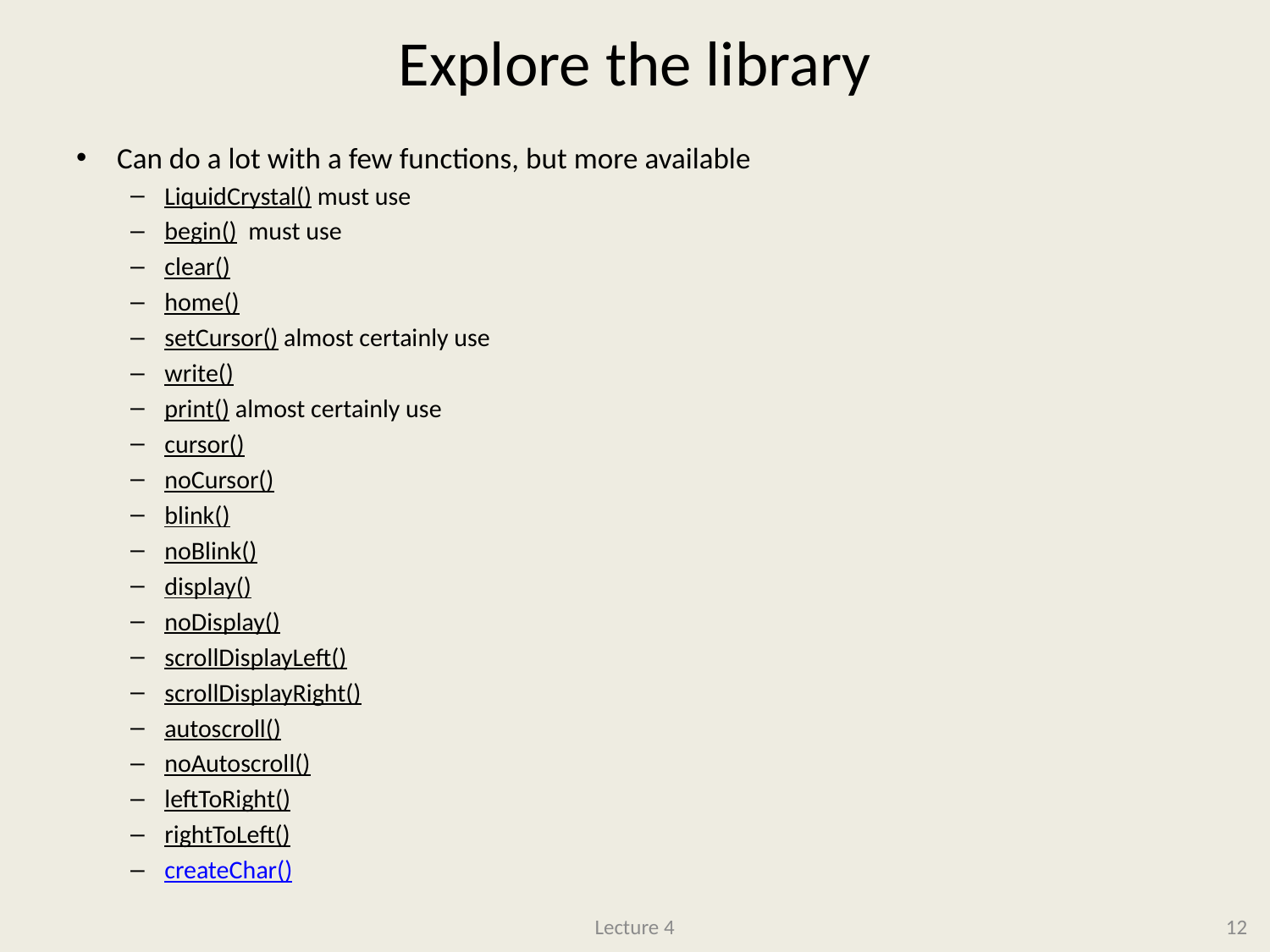

# Explore the library
Can do a lot with a few functions, but more available
LiquidCrystal() must use
begin()  must use
clear()
home()
setCursor() almost certainly use
write()
print() almost certainly use
cursor()
noCursor()
blink()
noBlink()
display()
noDisplay()
scrollDisplayLeft()
scrollDisplayRight()
autoscroll()
noAutoscroll()
leftToRight()
rightToLeft()
createChar()
Lecture 4
12